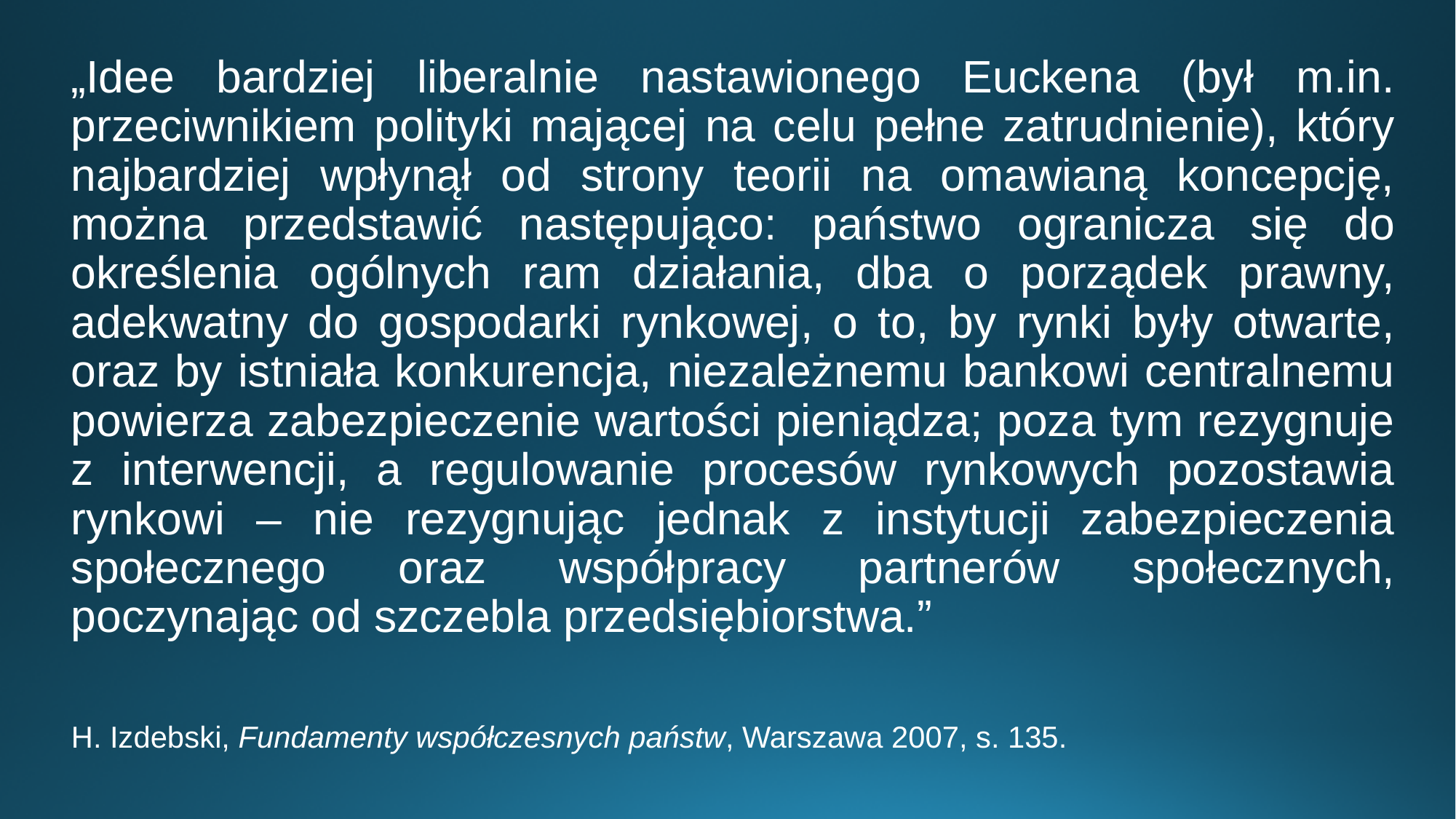

„Idee bardziej liberalnie nastawionego Euckena (był m.in. przeciwnikiem polityki mającej na celu pełne zatrudnienie), który najbardziej wpłynął od strony teorii na omawianą koncepcję, można przedstawić następująco: państwo ogranicza się do określenia ogólnych ram działania, dba o porządek prawny, adekwatny do gospodarki rynkowej, o to, by rynki były otwarte, oraz by istniała konkurencja, niezależnemu bankowi centralnemu powierza zabezpieczenie wartości pieniądza; poza tym rezygnuje z interwencji, a regulowanie procesów rynkowych pozostawia rynkowi – nie rezygnując jednak z instytucji zabezpieczenia społecznego oraz współpracy partnerów społecznych, poczynając od szczebla przedsiębiorstwa.”

H. Izdebski, Fundamenty współczesnych państw, Warszawa 2007, s. 135.